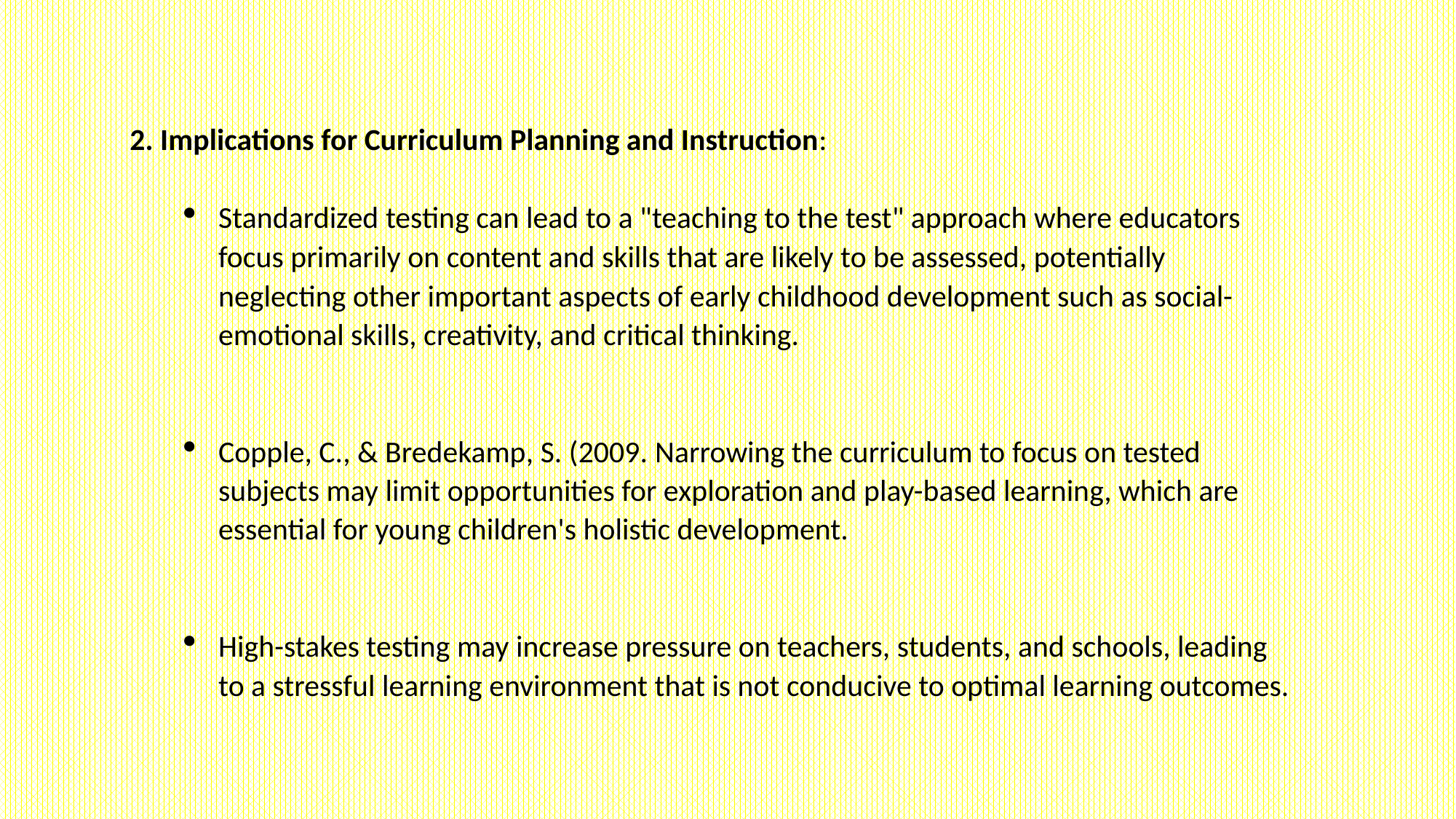

2. Implications for Curriculum Planning and Instruction:

Standardized testing can lead to a "teaching to the test" approach where educators focus primarily on content and skills that are likely to be assessed, potentially neglecting other important aspects of early childhood development such as social-emotional skills, creativity, and critical thinking.

Copple, C., & Bredekamp, S. (2009. Narrowing the curriculum to focus on tested subjects may limit opportunities for exploration and play-based learning, which are essential for young children's holistic development.

High-stakes testing may increase pressure on teachers, students, and schools, leading to a stressful learning environment that is not conducive to optimal learning outcomes.